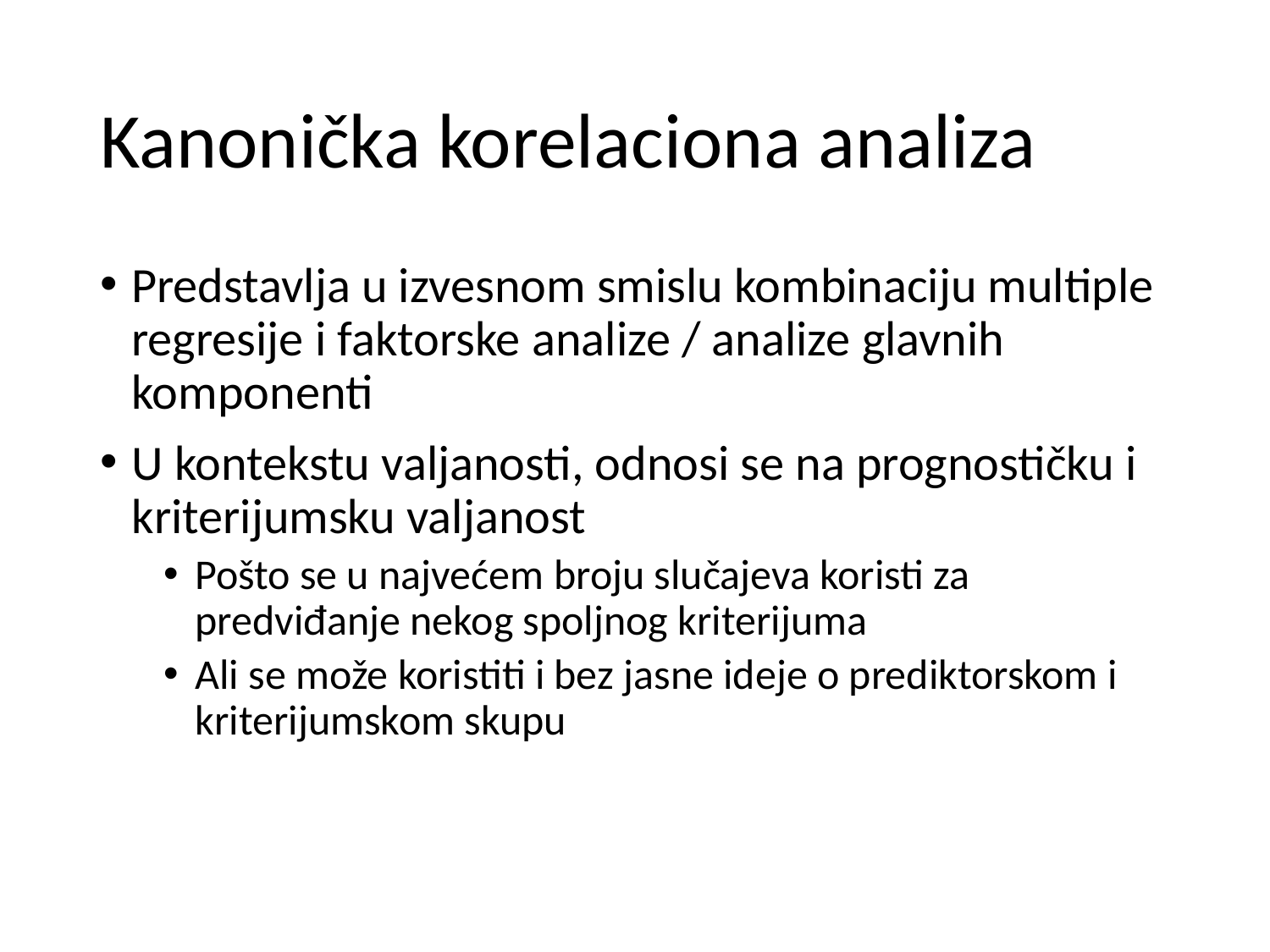

# Kanonička korelaciona analiza
Predstavlja u izvesnom smislu kombinaciju multiple regresije i faktorske analize / analize glavnih komponenti
U kontekstu valjanosti, odnosi se na prognostičku i kriterijumsku valjanost
Pošto se u najvećem broju slučajeva koristi za predviđanje nekog spoljnog kriterijuma
Ali se može koristiti i bez jasne ideje o prediktorskom i kriterijumskom skupu